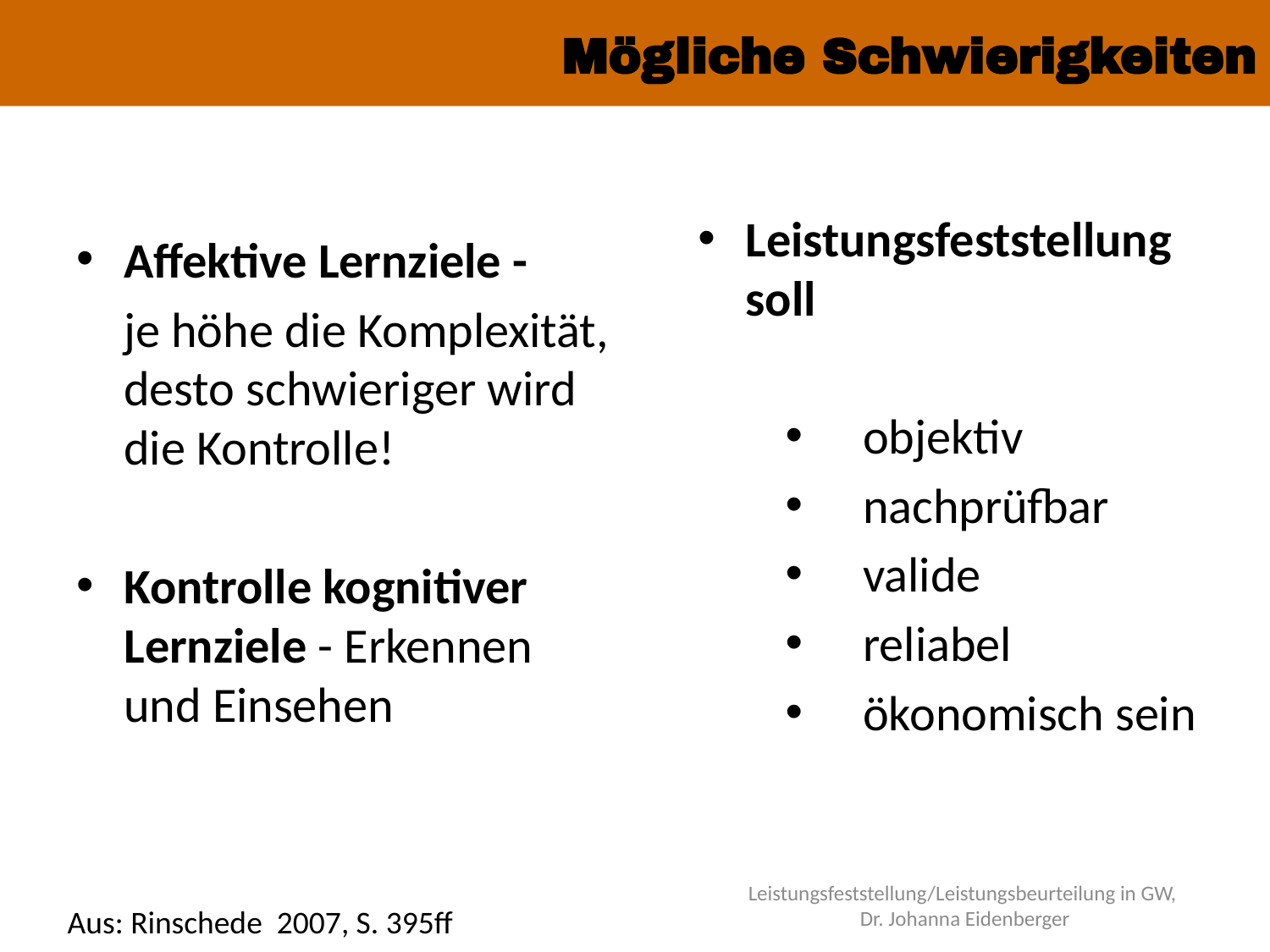

# Mögliche Schwierigkeiten
Leistungsfeststellung soll

	objektiv
	nachprüfbar
	valide
	reliabel
	ökonomisch sein
Affektive Lernziele -
	je höhe die Komplexität, desto schwieriger wird die Kontrolle!

Kontrolle kognitiver Lernziele - Erkennen und Einsehen
Leistungsfeststellung/Leistungsbeurteilung in GW,
Dr. Johanna Eidenberger
Aus: Rinschede  2007, S. 395ff